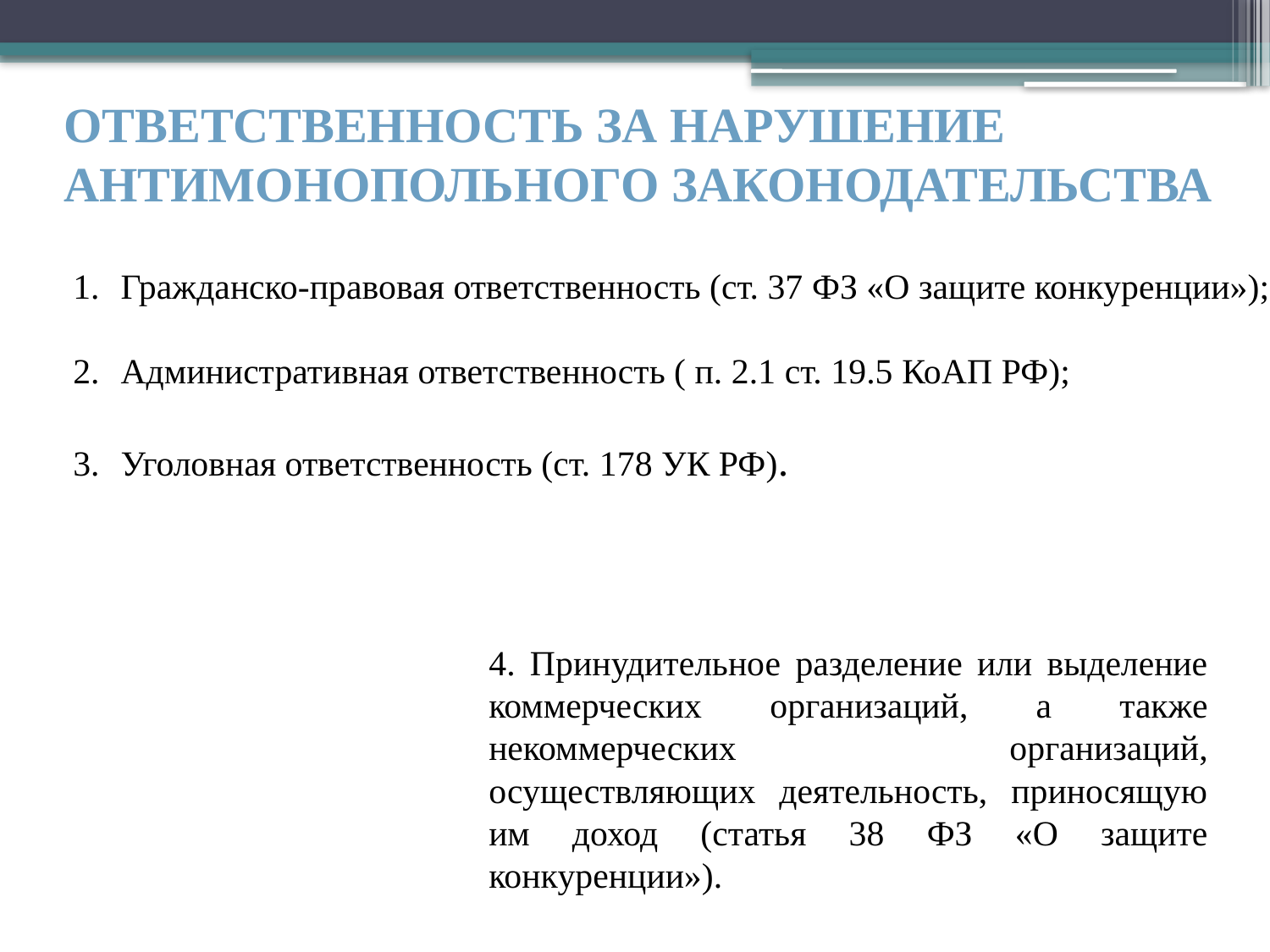

ОТВЕТСТВЕННОСТЬ ЗА НАРУШЕНИЕ
АНТИМОНОПОЛЬНОГО ЗАКОНОДАТЕЛЬСТВА
Гражданско-правовая ответственность (ст. 37 ФЗ «О защите конкуренции»);

Административная ответственность ( п. 2.1 ст. 19.5 КоАП РФ);

Уголовная ответственность (ст. 178 УК РФ).
4. Принудительное разделение или выделение коммерческих организаций, а также некоммерческих организаций, осуществляющих деятельность, приносящую им доход (статья 38 ФЗ «О защите конкуренции»).